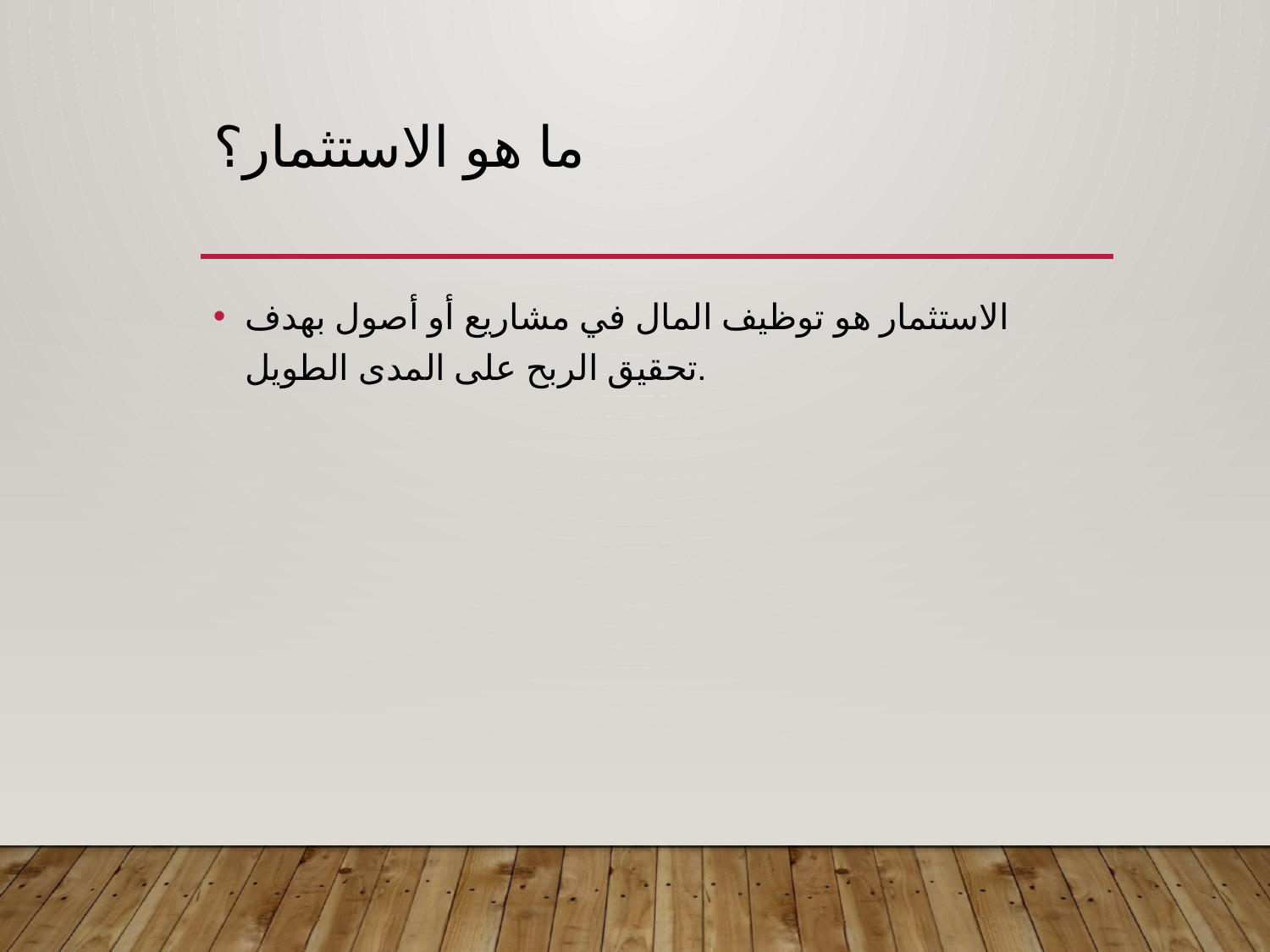

# ما هو الاستثمار؟
الاستثمار هو توظيف المال في مشاريع أو أصول بهدف تحقيق الربح على المدى الطويل.